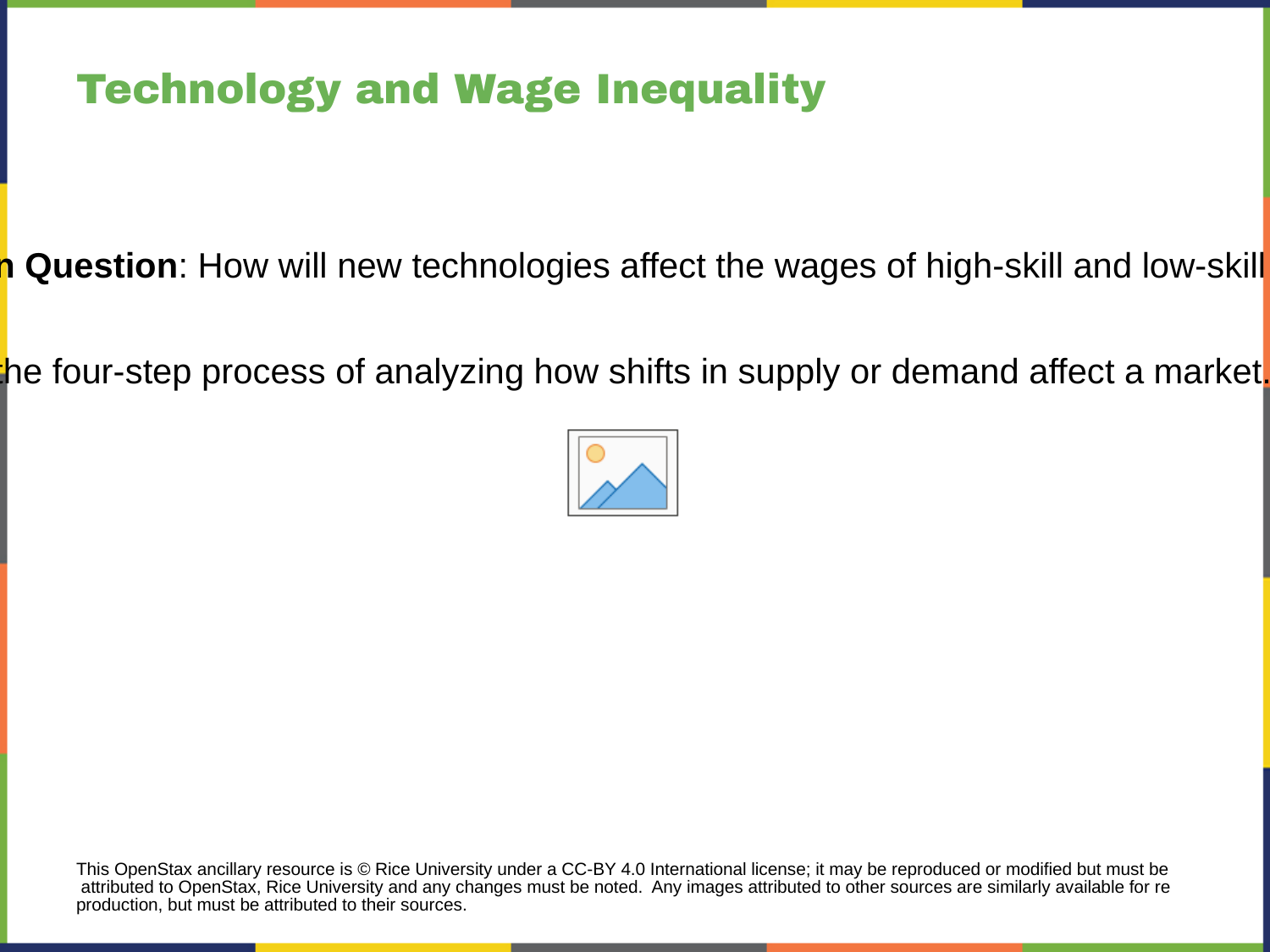

# Technology and Wage Inequality
Discussion Question: How will new technologies affect the wages of high-skill and low-skill workers?

Hint - use the four-step process of analyzing how shifts in supply or demand affect a market.

This OpenStax ancillary resource is © Rice University under a CC-BY 4.0 International license; it may be reproduced or modified but must be attributed to OpenStax, Rice University and any changes must be noted.  Any images attributed to other sources are similarly available for reproduction, but must be attributed to their sources.